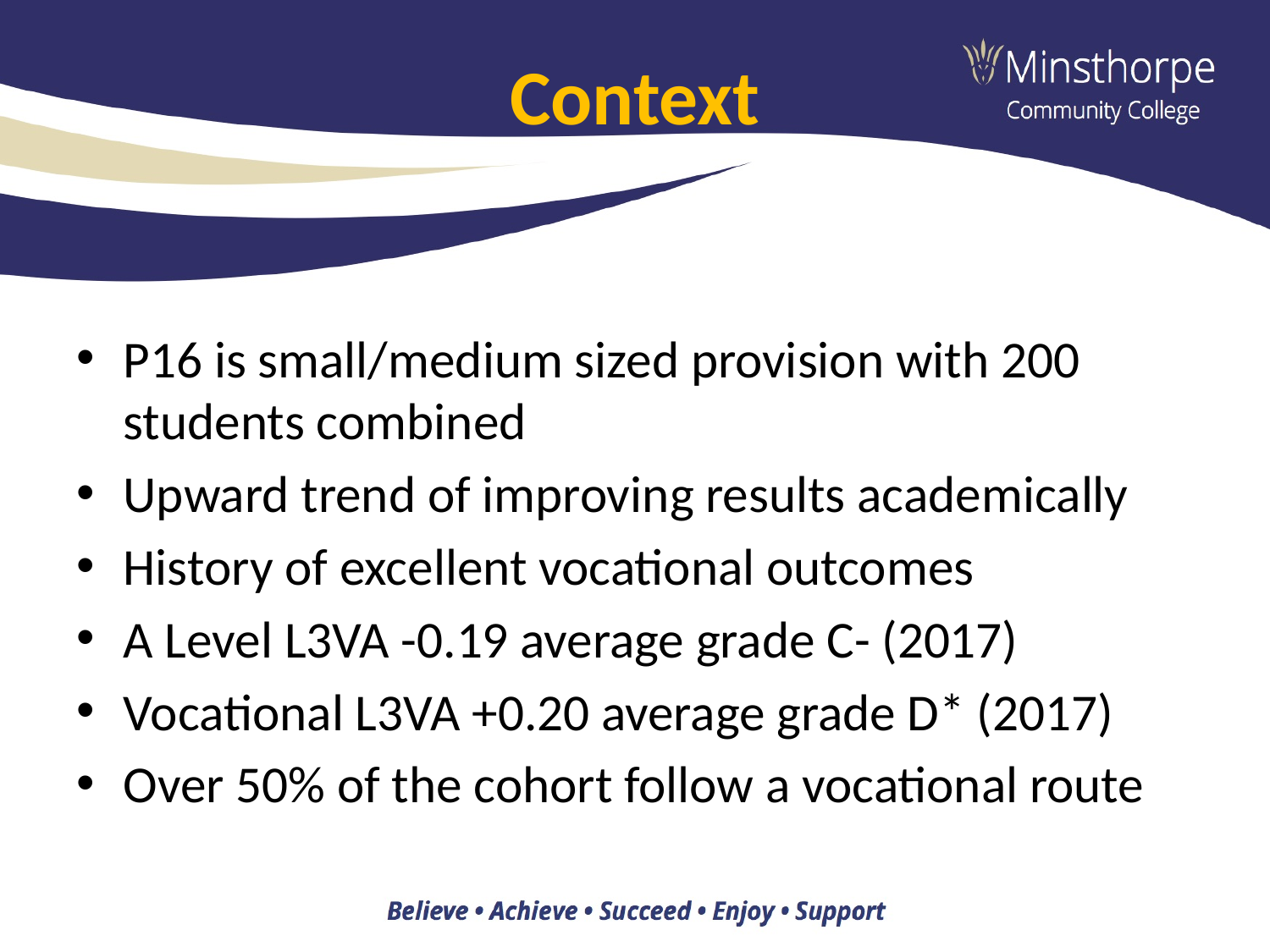

# Context
P16 is small/medium sized provision with 200 students combined
Upward trend of improving results academically
History of excellent vocational outcomes
A Level L3VA -0.19 average grade C- (2017)
Vocational L3VA +0.20 average grade D* (2017)
Over 50% of the cohort follow a vocational route